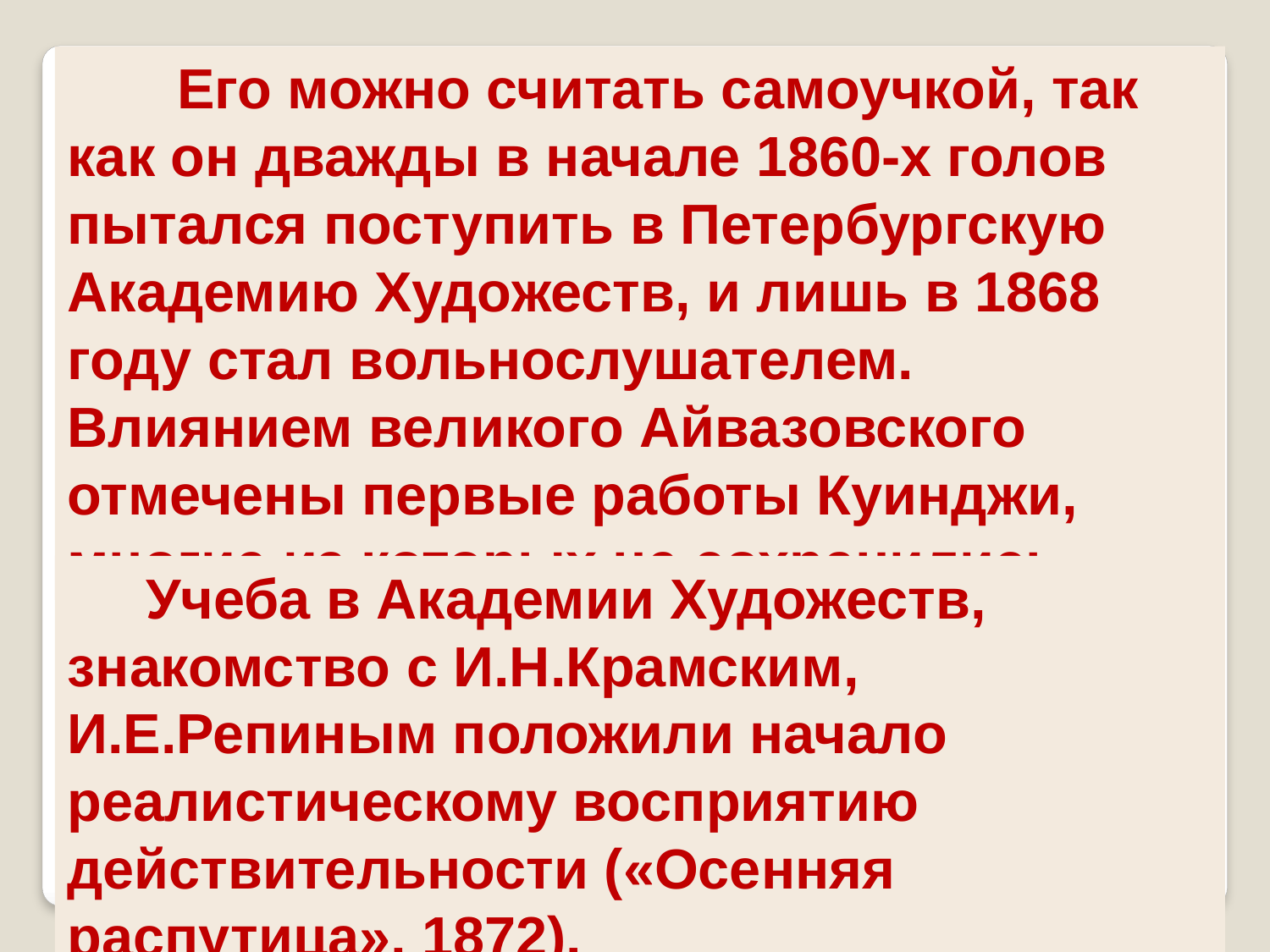

Его можно считать самоучкой, так как он дважды в начале 1860-х голов пытался поступить в Петербургскую Академию Художеств, и лишь в 1868 году стал вольнослушателем. Влиянием великого Айвазовского отмечены первые работы Куинджи, многие из которых не сохранились.
     Учеба в Академии Художеств, знакомство с И.Н.Крамским, И.Е.Репиным положили начало реалистическому восприятию действительности («Осенняя распутица», 1872).
6